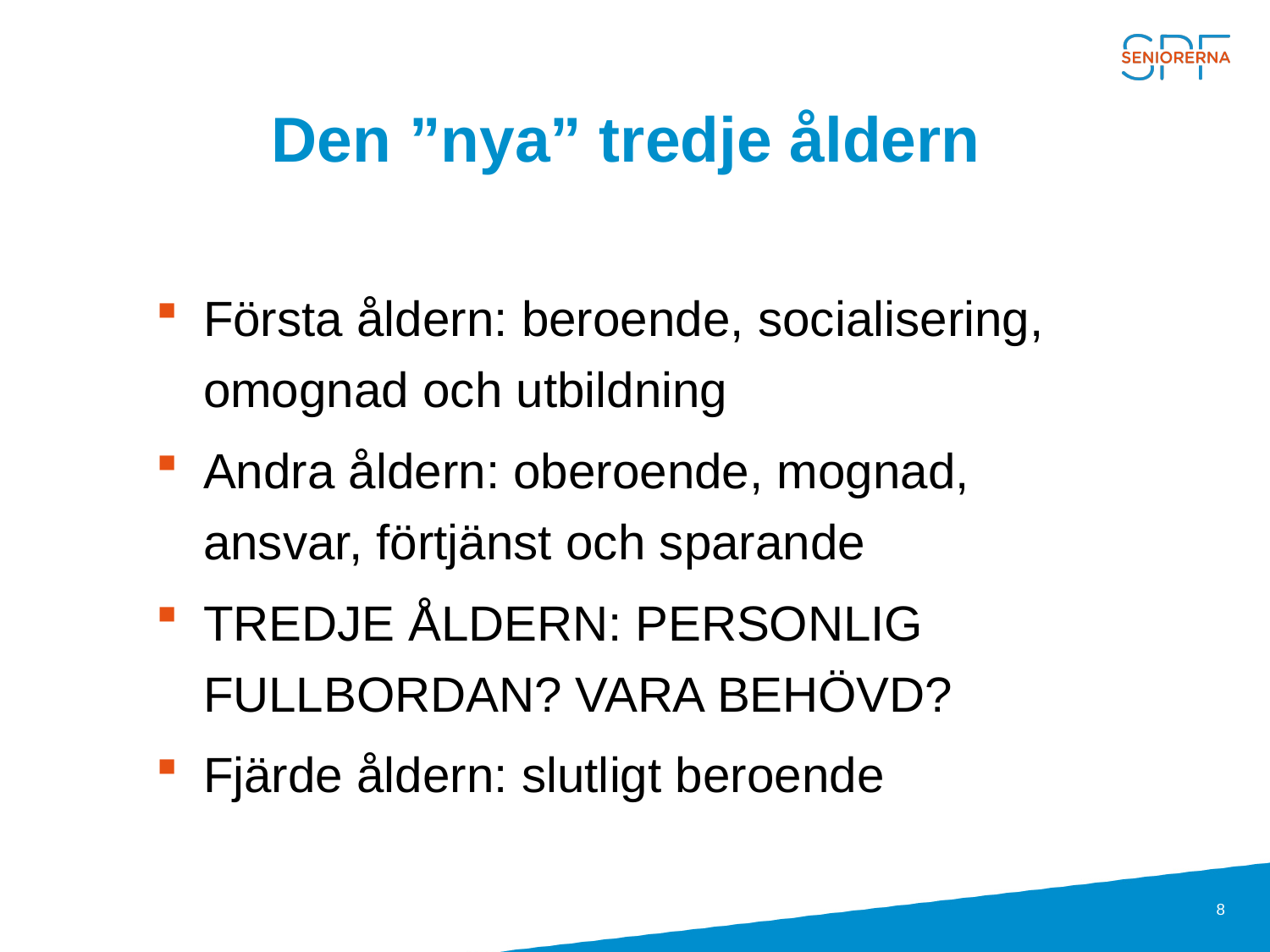

# Den ”nya” tredje åldern
Första åldern: beroende, socialisering, omognad och utbildning
Andra åldern: oberoende, mognad, ansvar, förtjänst och sparande
TREDJE ÅLDERN: PERSONLIG FULLBORDAN? VARA BEHÖVD?
Fjärde åldern: slutligt beroende

8